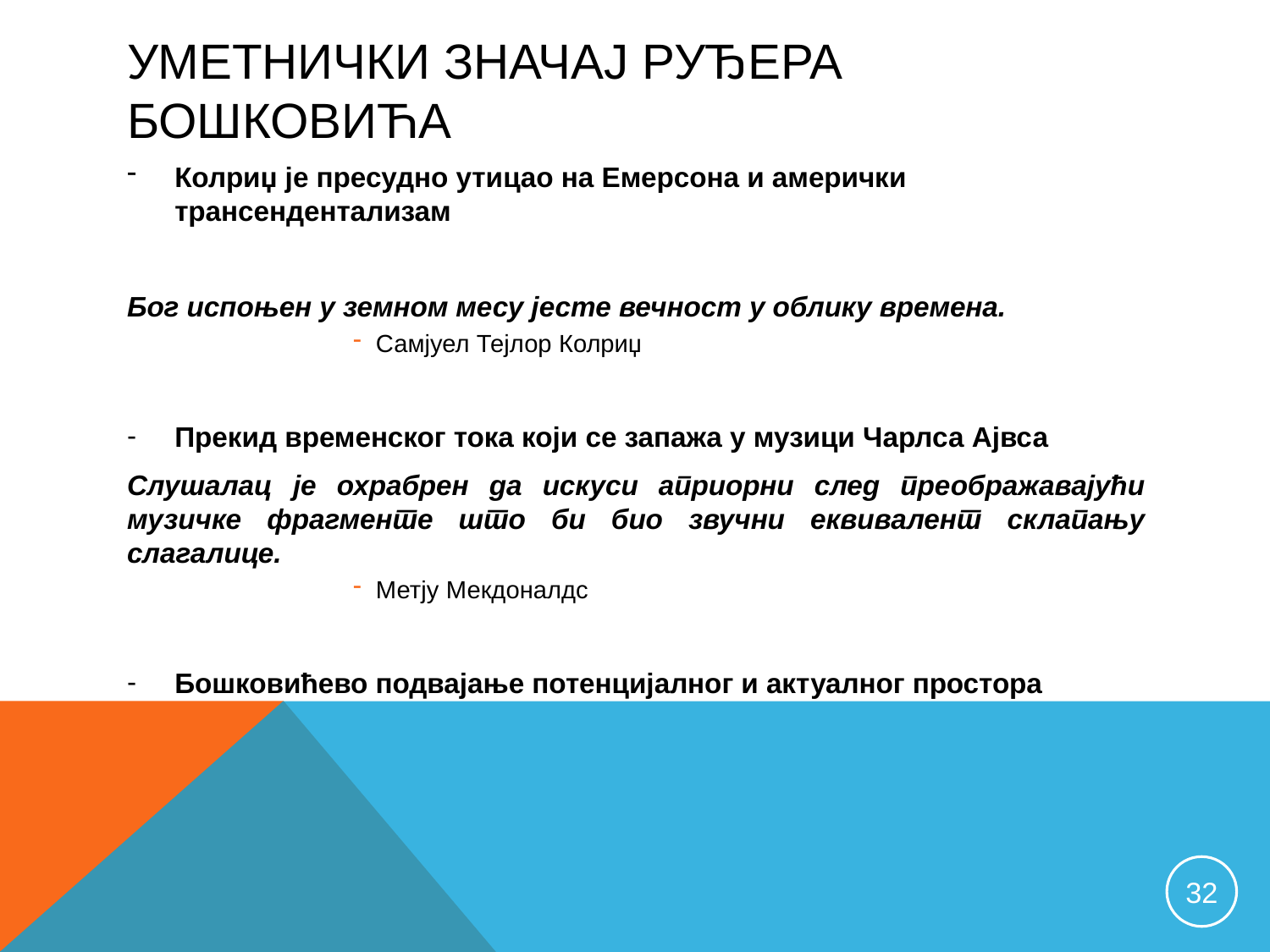

# уметнички значај руђера бошковића
Колриџ је пресудно утицао на Емерсона и амерички трансендентализам

Бог испоњен у земном месу јесте вечност у облику времена.
Самјуел Тејлор Колриџ

Прекид временског тока који се запажа у музици Чарлса Ајвса
Слушалац је охрабрен да искуси априорни след преображавајући музичке фрагменте што би био звучни еквивалент склапању слагалице.
Метју Мекдоналдс

Бошковићево подвајање потенцијалног и актуалног простора
32